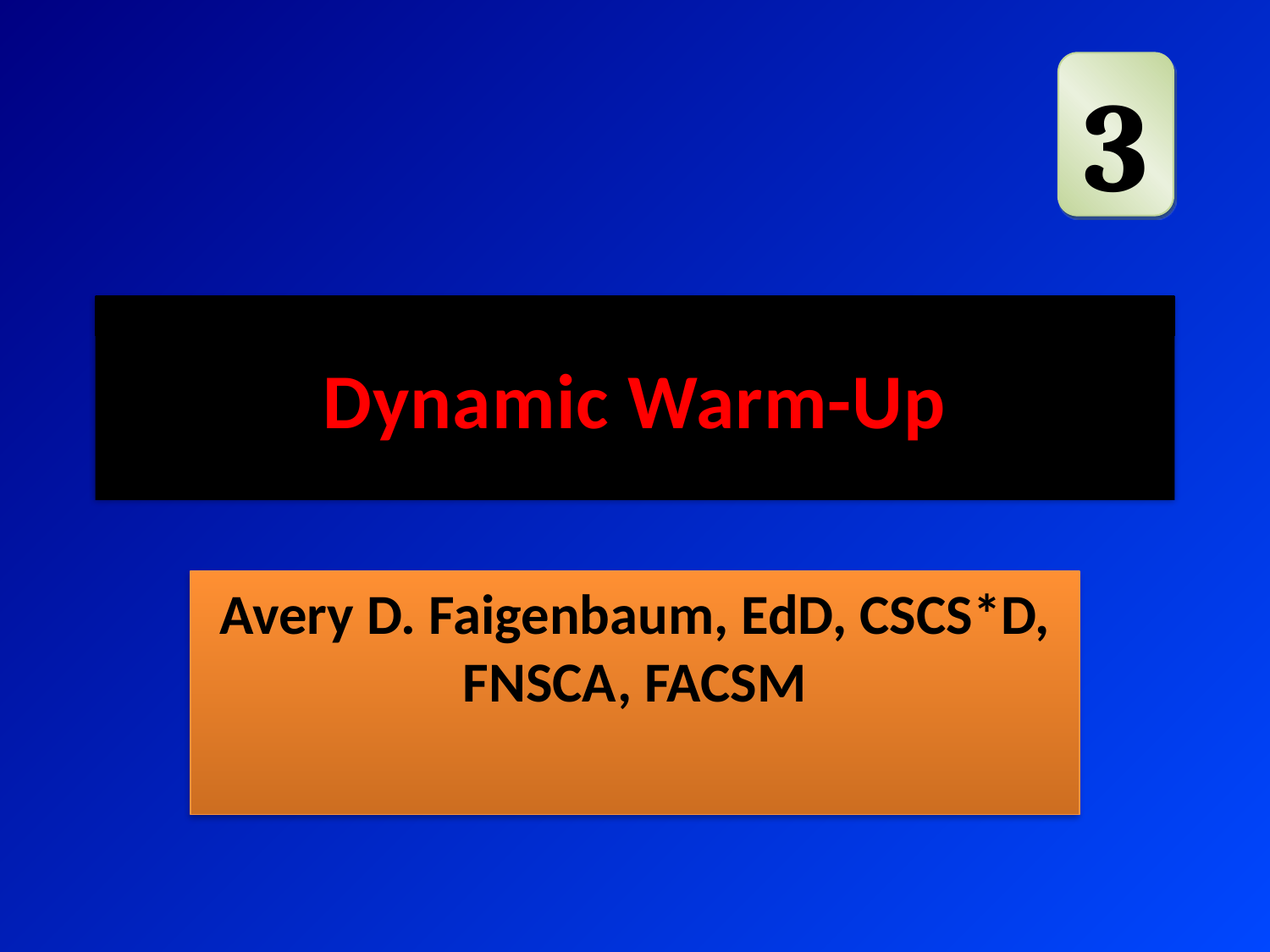

3
# Dynamic Warm-Up
Avery D. Faigenbaum, EdD, CSCS*D, FNSCA, FACSM